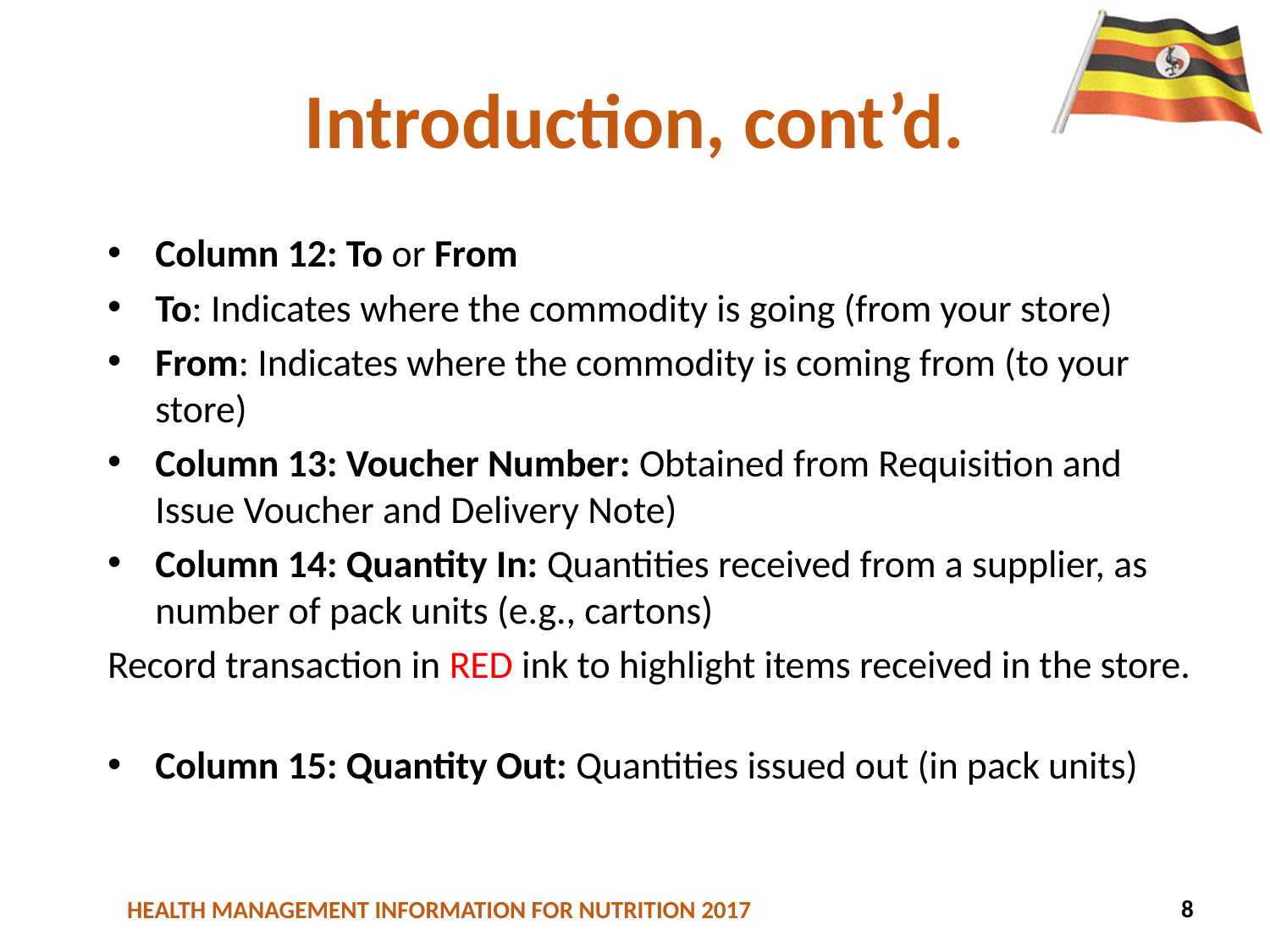

# Introduction, cont’d.
Column 12: To or From
To: Indicates where the commodity is going (from your store)
From: Indicates where the commodity is coming from (to your store)
Column 13: Voucher Number: Obtained from Requisition and Issue Voucher and Delivery Note)
Column 14: Quantity In: Quantities received from a supplier, as number of pack units (e.g., cartons)
Record transaction in RED ink to highlight items received in the store.
Column 15: Quantity Out: Quantities issued out (in pack units)
109
8